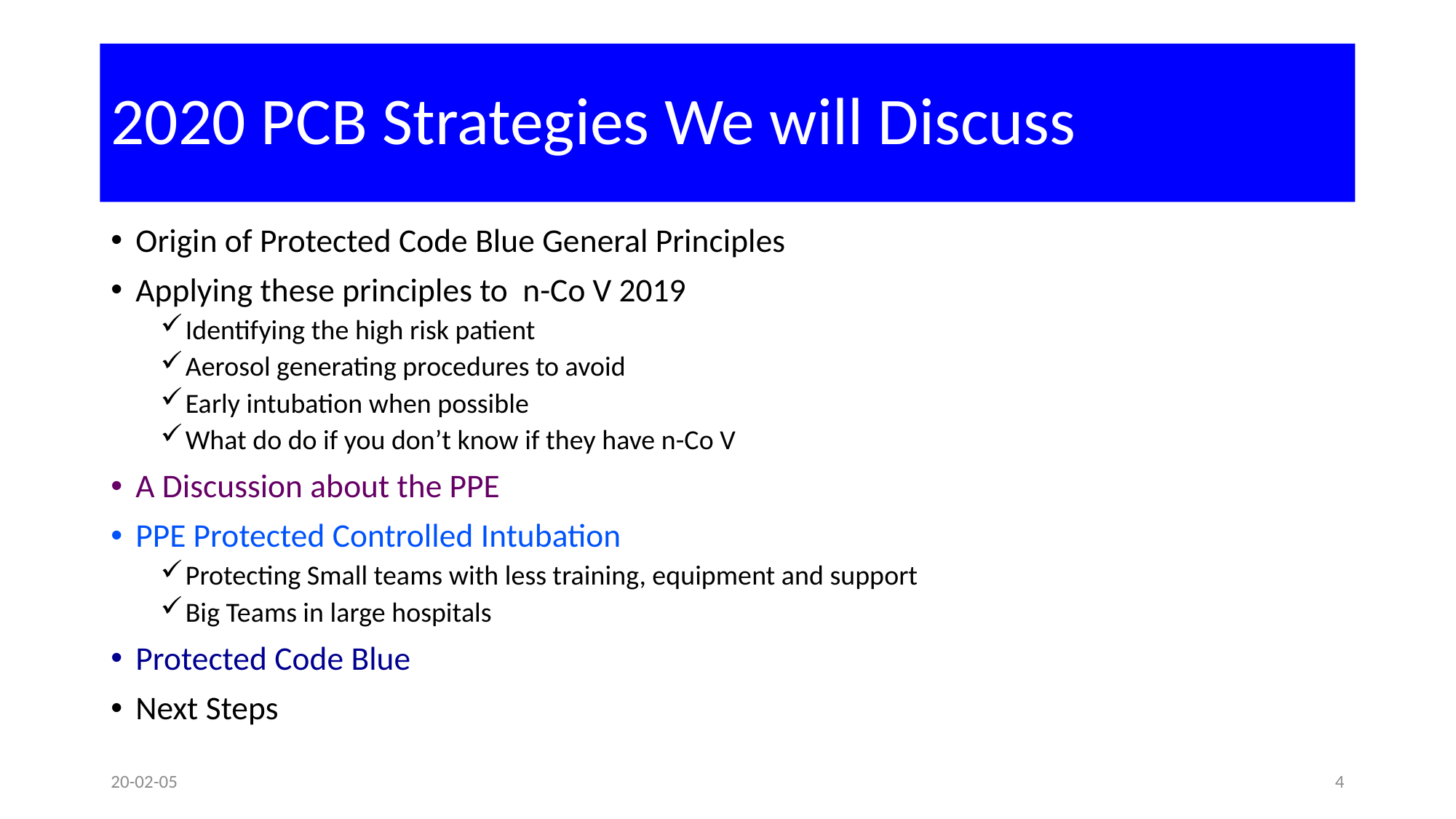

# 2020 PCB Strategies We will Discuss
Origin of Protected Code Blue General Principles
Applying these principles to  n-Co V 2019
Identifying the high risk patient
Aerosol generating procedures to avoid
Early intubation when possible
What do do if you don’t know if they have n-Co V
A Discussion about the PPE
PPE Protected Controlled Intubation
Protecting Small teams with less training, equipment and support
Big Teams in large hospitals
Protected Code Blue
Next Steps

20-02-05
4